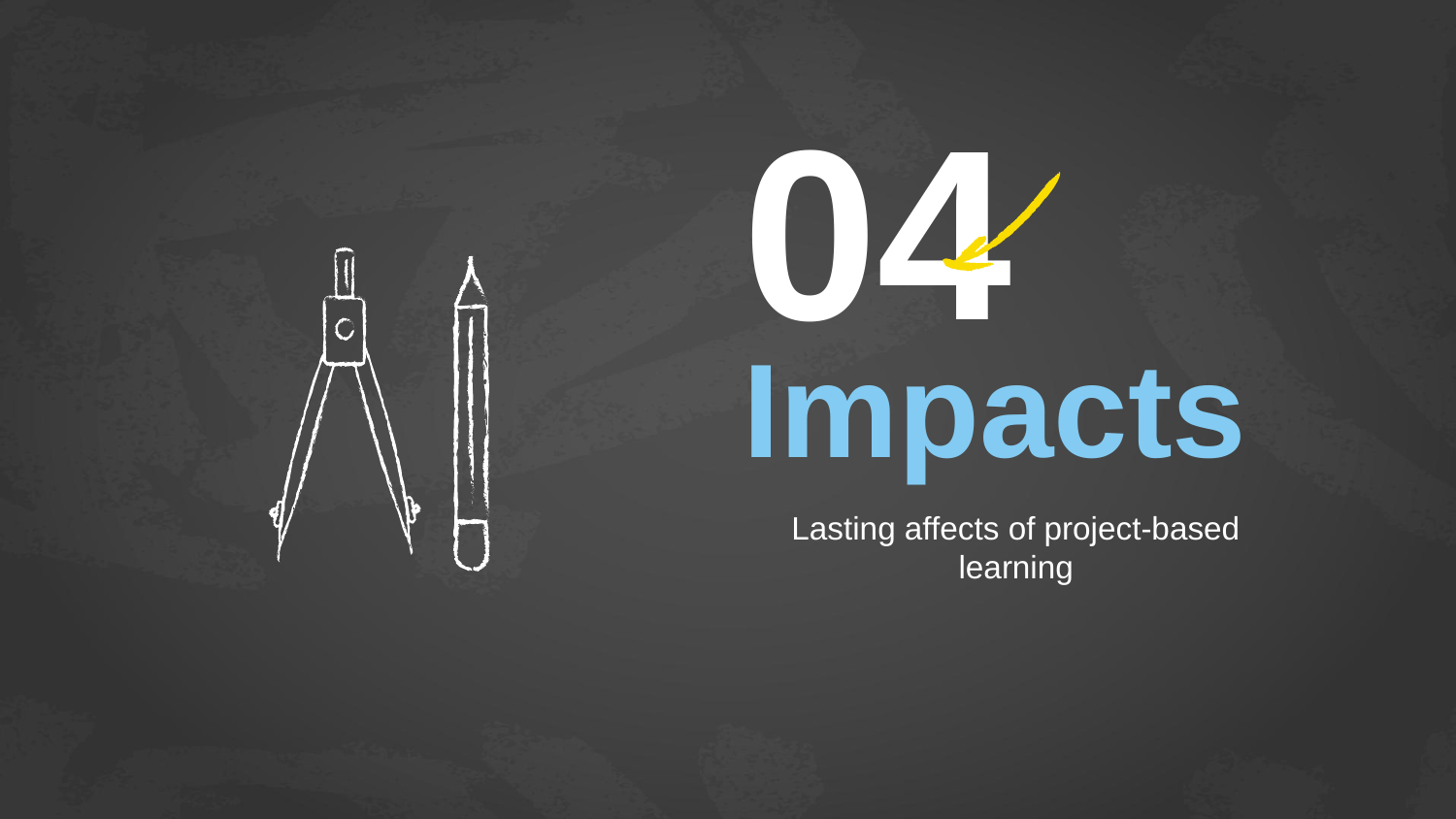

04

# Impacts
Lasting affects of project-based learning